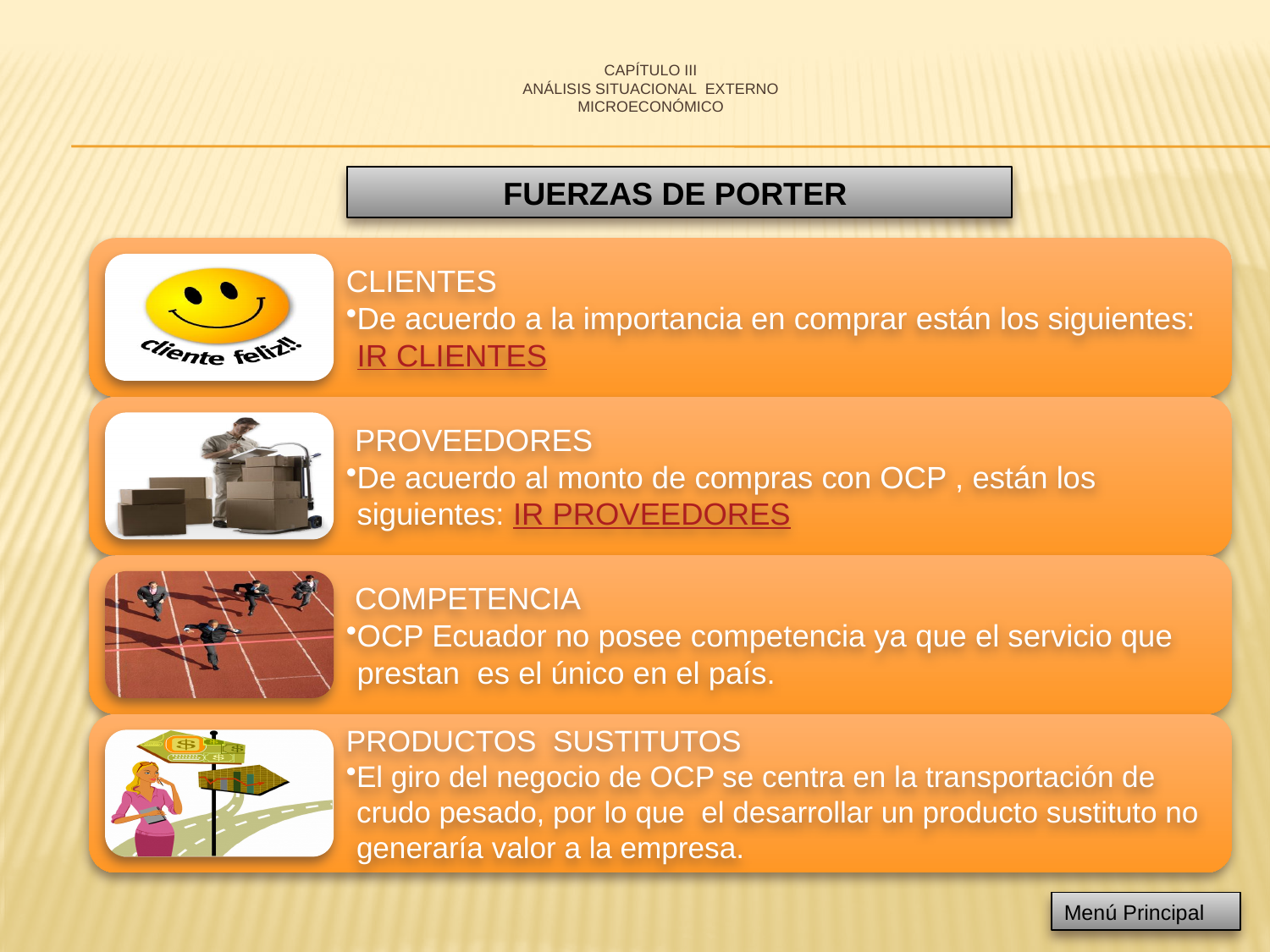

# CAPÍTULO III ANÁLISIS SITUACIONAL  EXTERNO MICROECONÓMICO
FUERZAS DE PORTER
CLIENTES
De acuerdo a la importancia en comprar están los siguientes: IR CLIENTES
 PROVEEDORES
De acuerdo al monto de compras con OCP , están los siguientes: IR PROVEEDORES
El giro del negocio de OCP se centra en la transportación de crudo pesado, por lo que  el desarrollar un producto sustituto no generaría valor a la empresa.
PRODUCTOS  SUSTITUTOS
 COMPETENCIA
OCP Ecuador no posee competencia ya que el servicio que prestan  es el único en el país.
Menú Principal